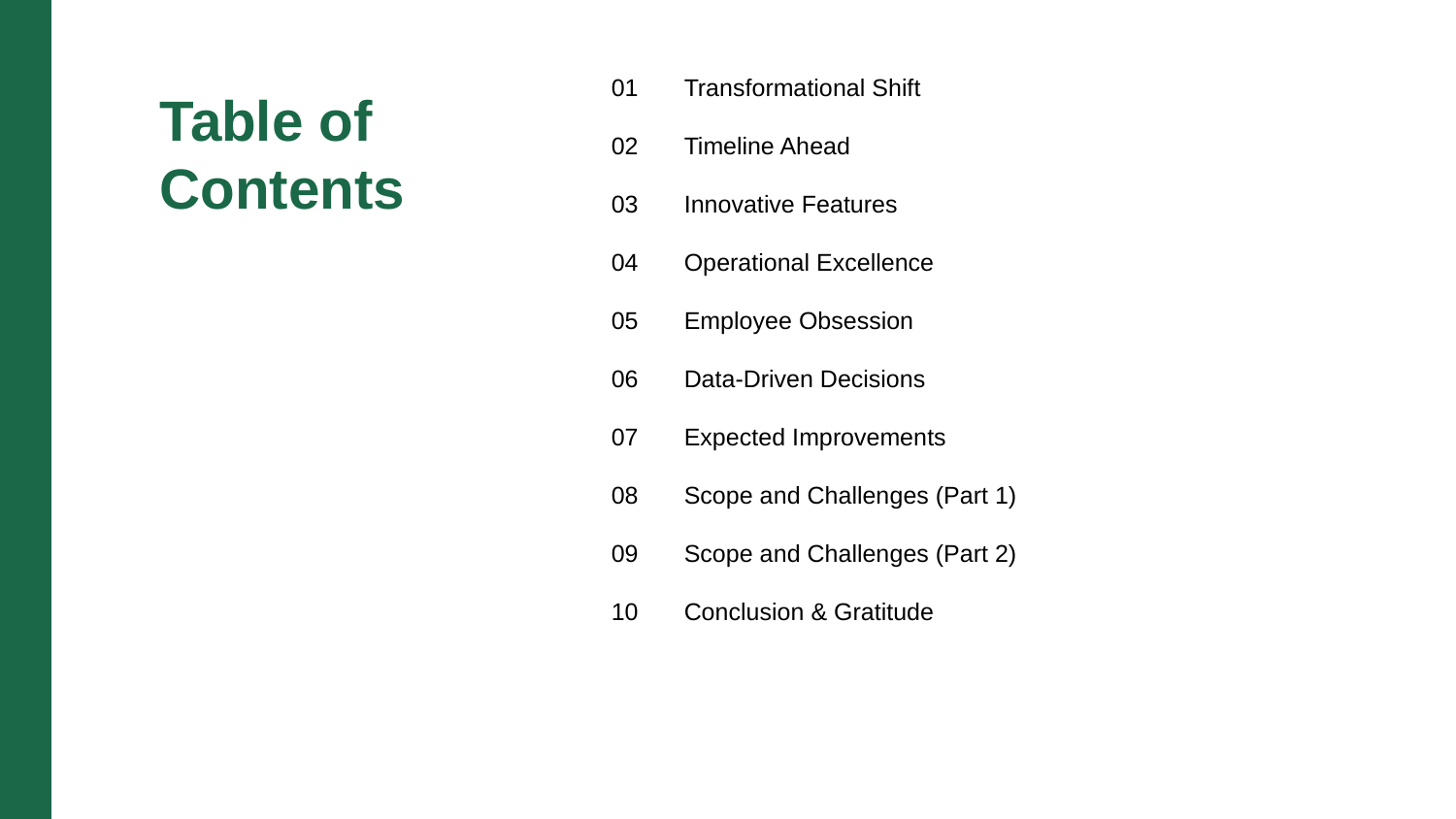

01
Transformational Shift
Table of Contents
02
Timeline Ahead
03
Innovative Features
04
Operational Excellence
05
Employee Obsession
06
Data-Driven Decisions
07
Expected Improvements
08
Scope and Challenges (Part 1)
09
Scope and Challenges (Part 2)
10
Conclusion & Gratitude